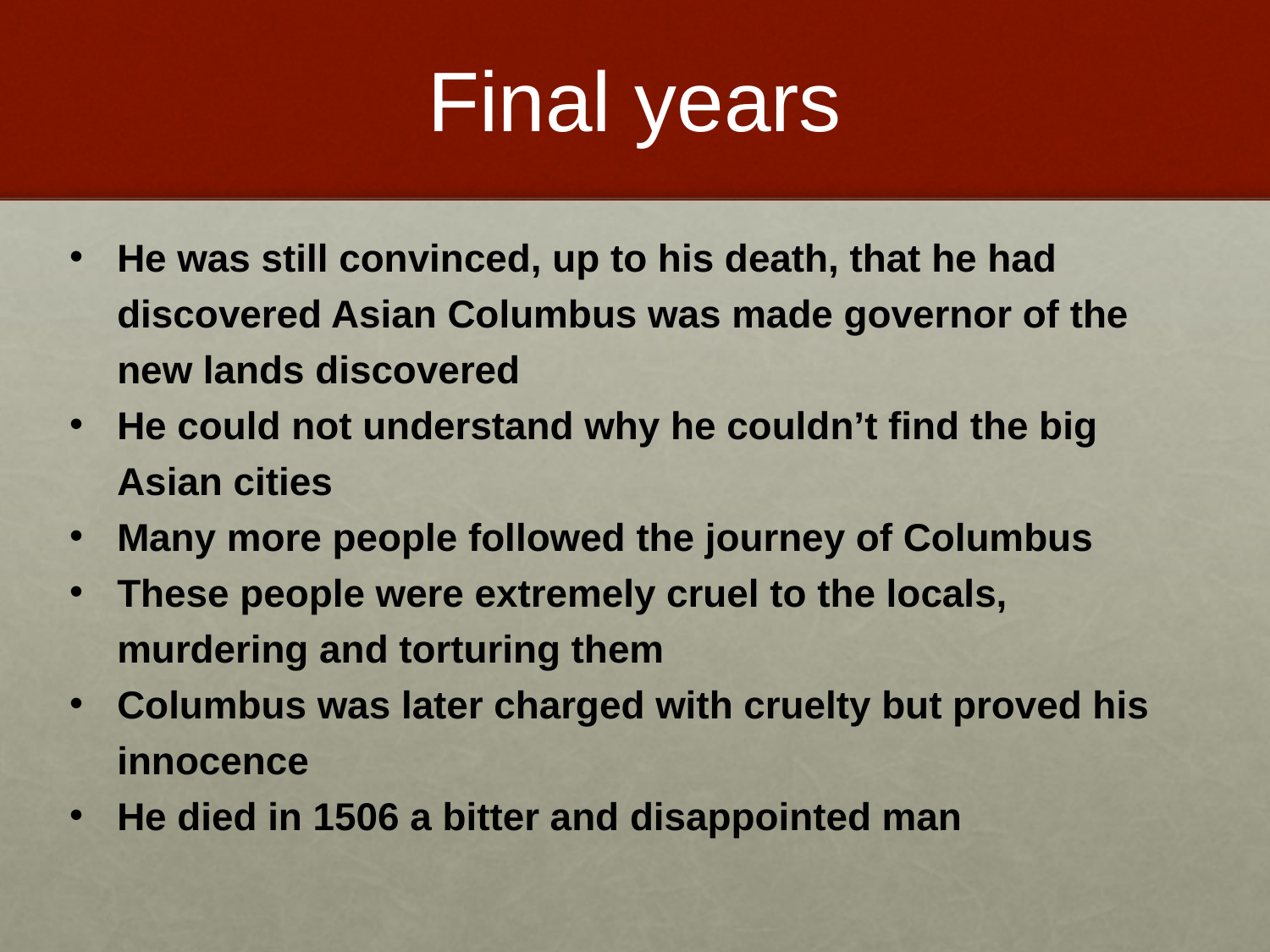

# Final years
He was still convinced, up to his death, that he had discovered Asian Columbus was made governor of the new lands discovered
He could not understand why he couldn’t find the big Asian cities
Many more people followed the journey of Columbus
These people were extremely cruel to the locals, murdering and torturing them
Columbus was later charged with cruelty but proved his innocence
He died in 1506 a bitter and disappointed man
Eóin Houlihan